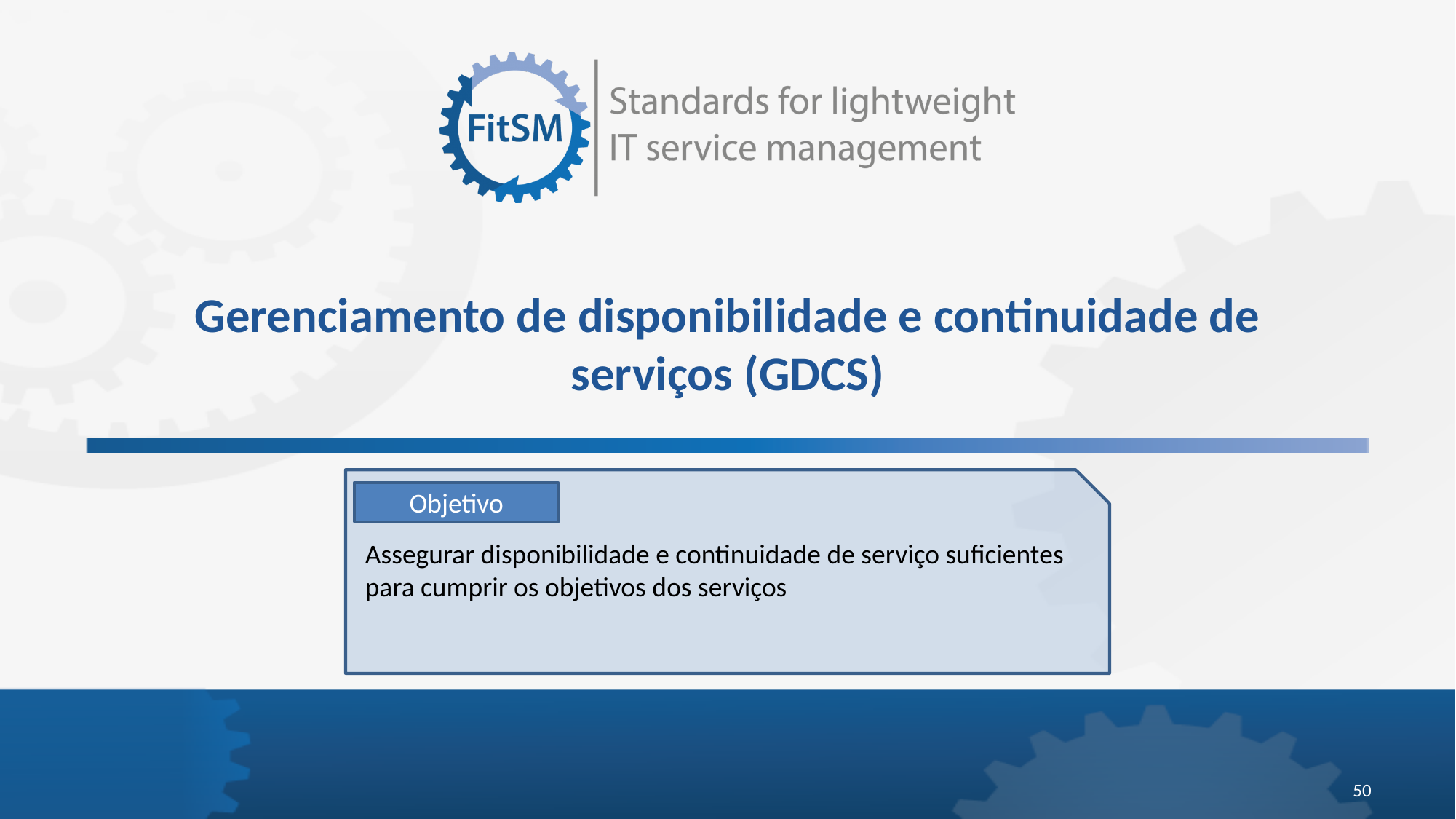

# Gerenciamento de disponibilidade e continuidade de serviços (GDCS)

Objetivo
Assegurar disponibilidade e continuidade de serviço suficientes para cumprir os objetivos dos serviços
50